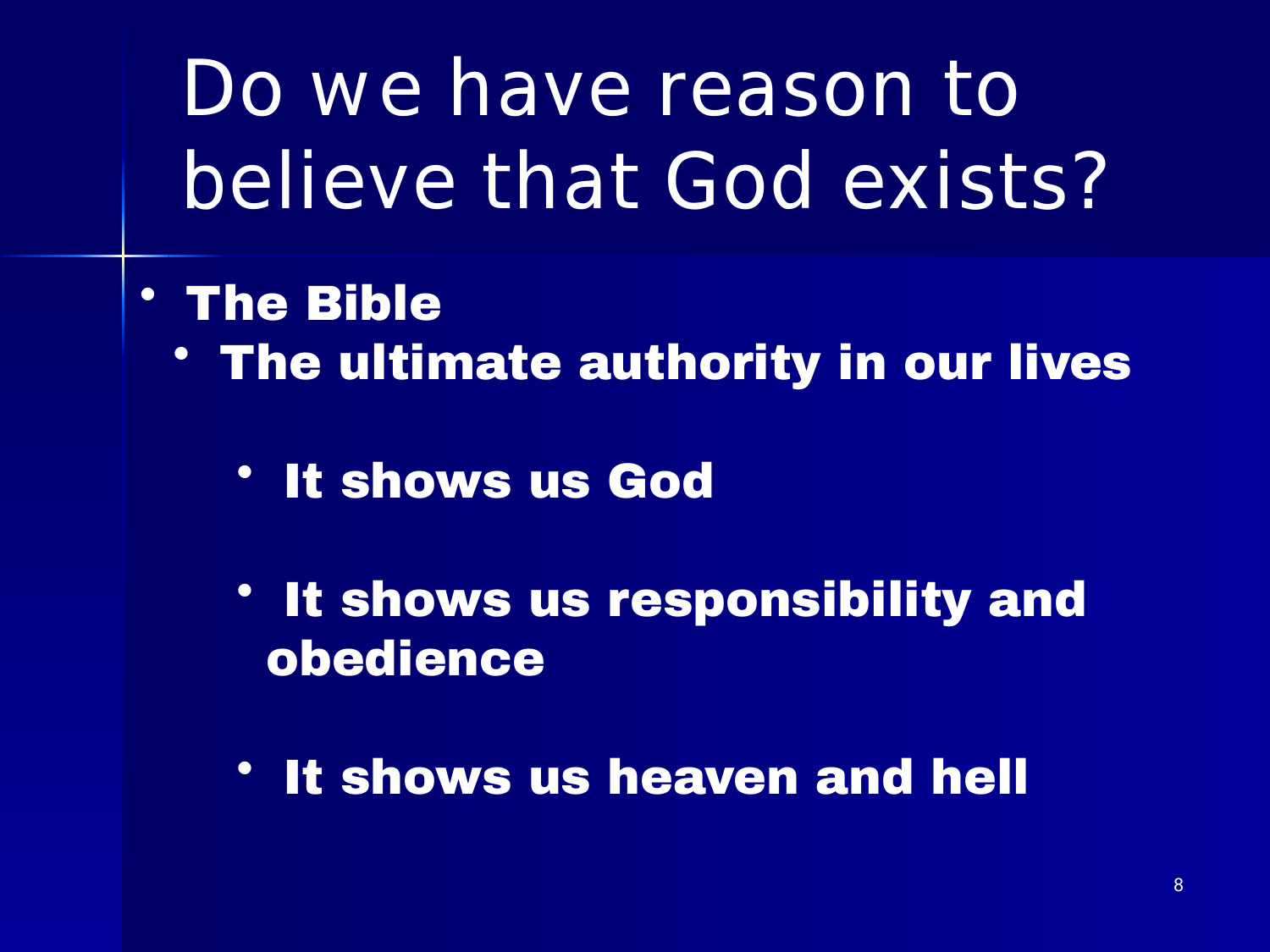

# Do we have reason to believe that God exists?
 The Bible
 The ultimate authority in our lives

 It shows us God

 It shows us responsibility and obedience

 It shows us heaven and hell
8